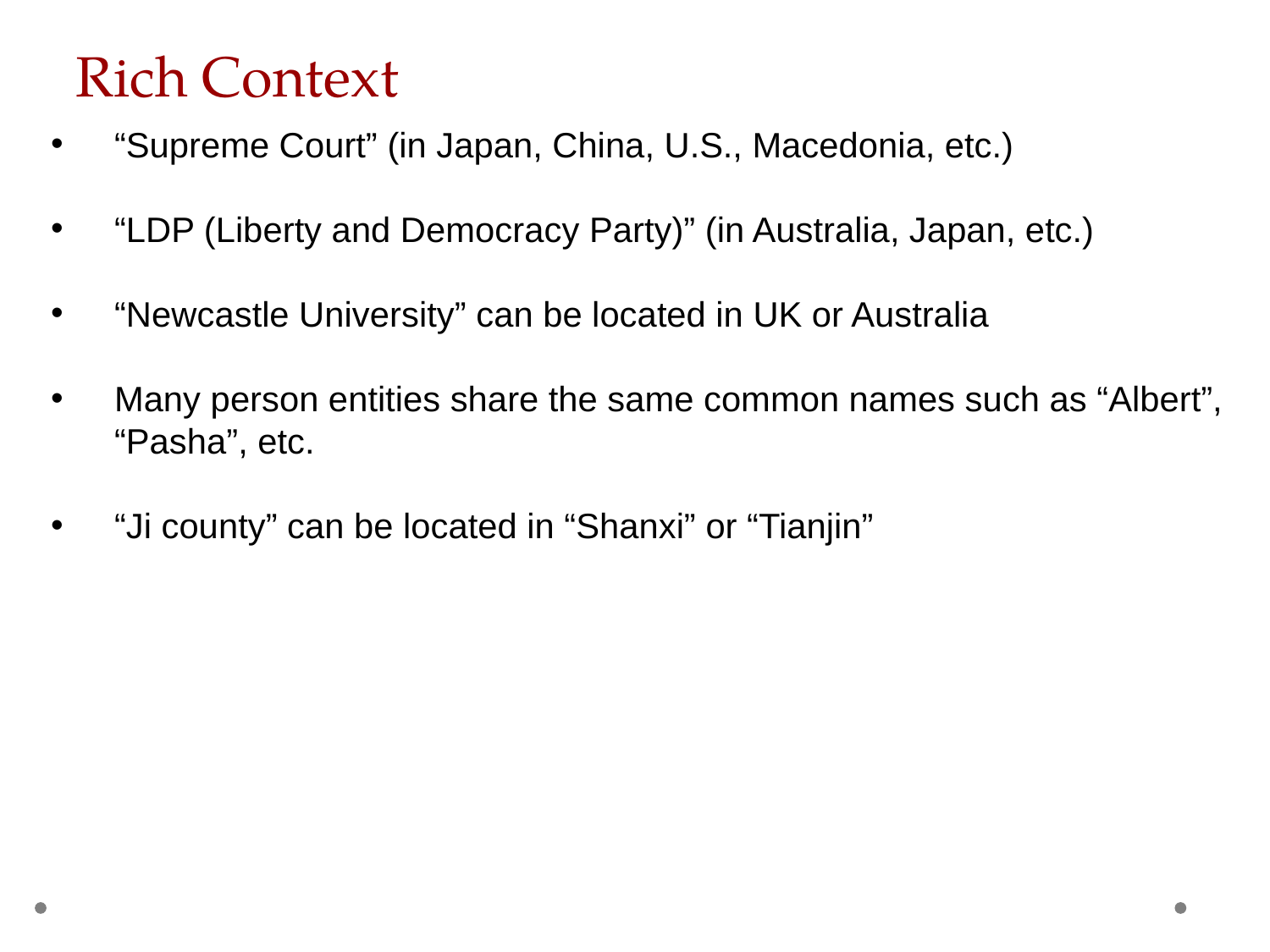

Rich Context
“Supreme Court” (in Japan, China, U.S., Macedonia, etc.)

“LDP (Liberty and Democracy Party)” (in Australia, Japan, etc.)

“Newcastle University” can be located in UK or Australia

Many person entities share the same common names such as “Albert”, “Pasha”, etc.

“Ji county” can be located in “Shanxi” or “Tianjin”